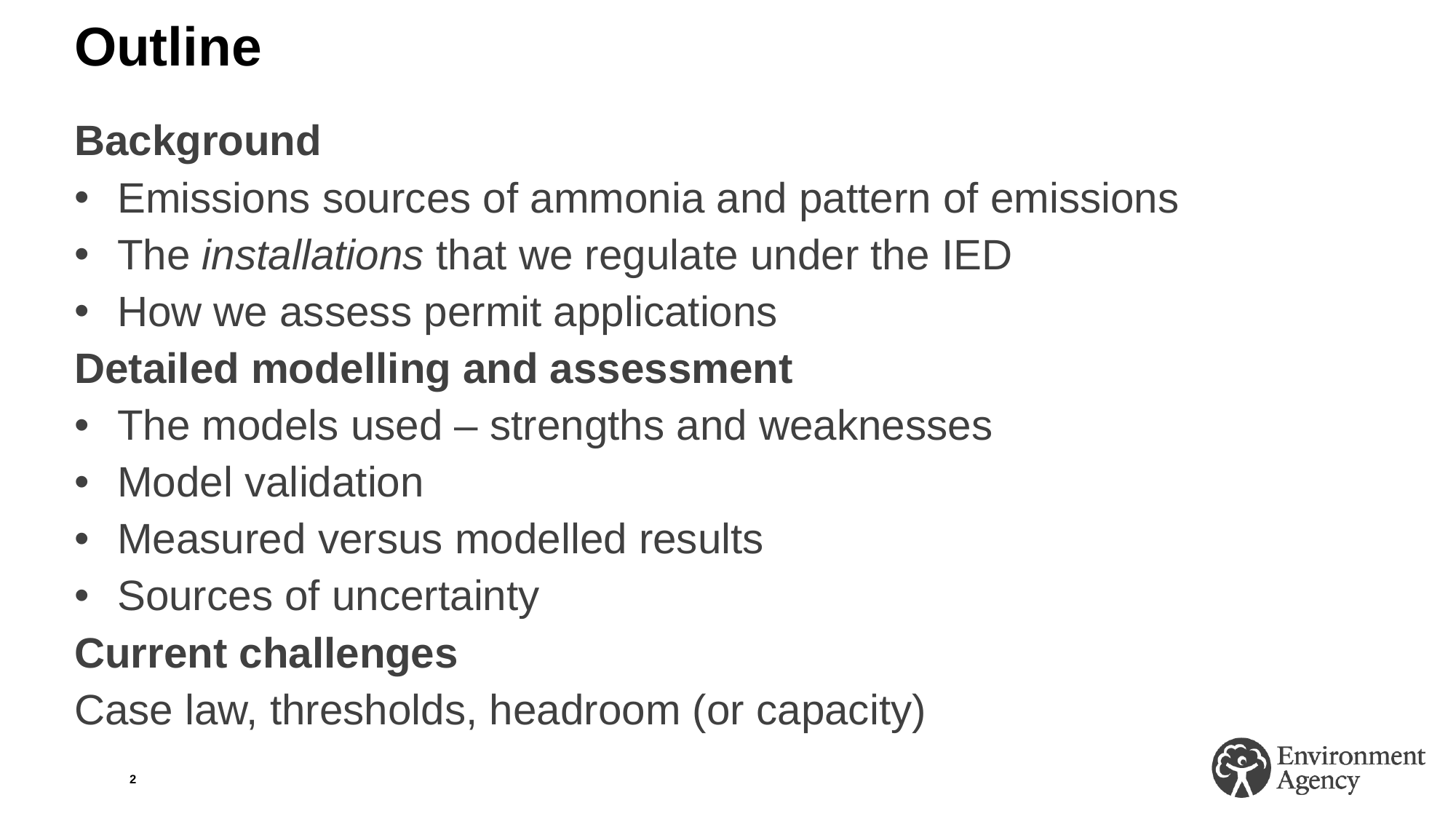

# Outline
Background
Emissions sources of ammonia and pattern of emissions
The installations that we regulate under the IED
How we assess permit applications
Detailed modelling and assessment
The models used – strengths and weaknesses
Model validation
Measured versus modelled results
Sources of uncertainty
Current challenges
Case law, thresholds, headroom (or capacity)

2